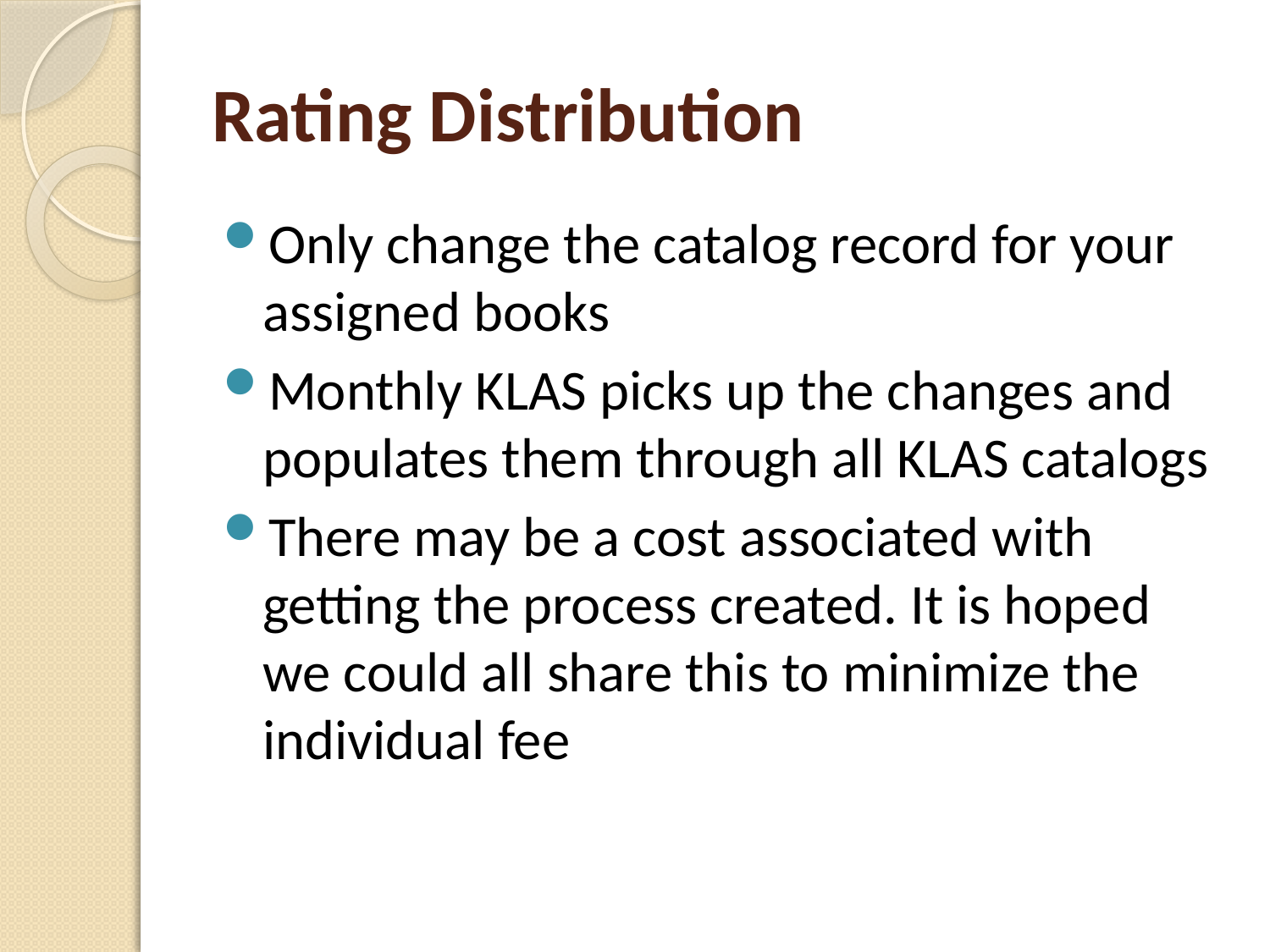

# Rating Distribution
Only change the catalog record for your assigned books
Monthly KLAS picks up the changes and populates them through all KLAS catalogs
There may be a cost associated with getting the process created. It is hoped we could all share this to minimize the individual fee